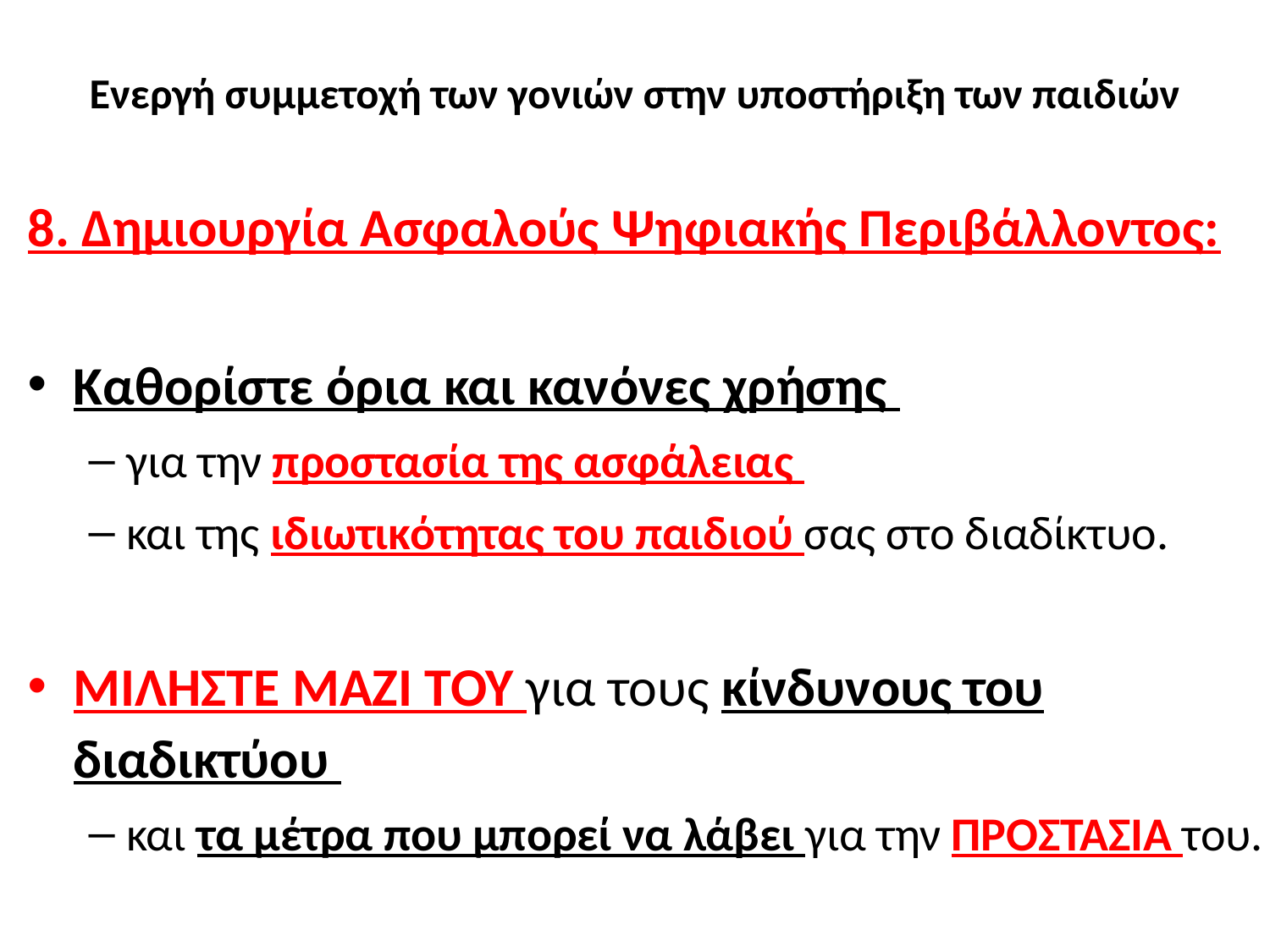

# Ενεργή συμμετοχή των γονιών στην υποστήριξη των παιδιών
8. Δημιουργία Ασφαλούς Ψηφιακής Περιβάλλοντος:

Καθορίστε όρια και κανόνες χρήσης
για την προστασία της ασφάλειας
και της ιδιωτικότητας του παιδιού σας στο διαδίκτυο.

ΜΙΛΗΣΤΕ ΜΑΖΙ ΤΟΥ για τους κίνδυνους του διαδικτύου
και τα μέτρα που μπορεί να λάβει για την ΠΡΟΣΤΑΣΙΑ του.